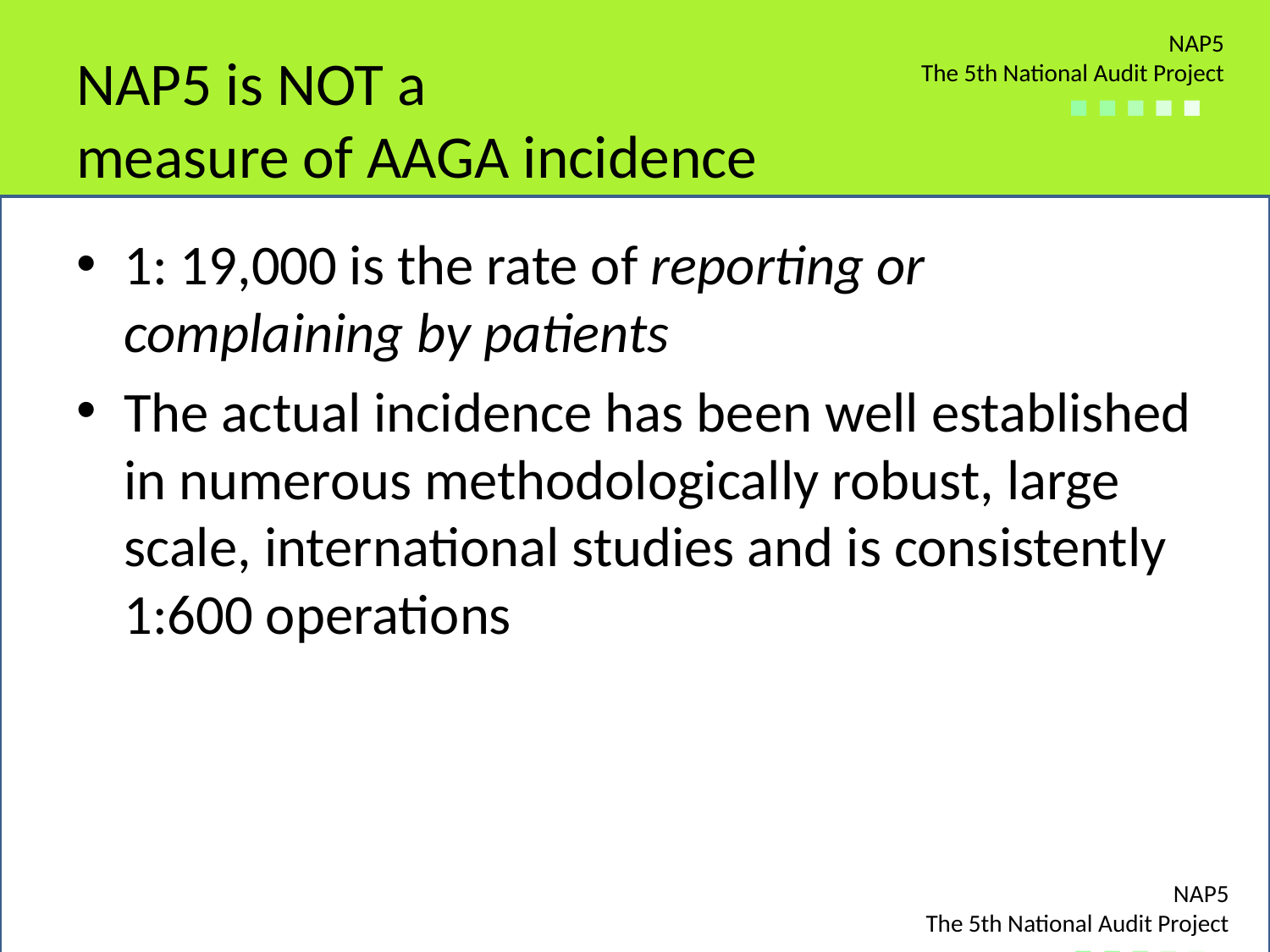

# NAP5 is NOT a measure of AAGA incidence
1: 19,000 is the rate of reporting or complaining by patients
The actual incidence has been well established in numerous methodologically robust, large scale, international studies and is consistently 1:600 operations